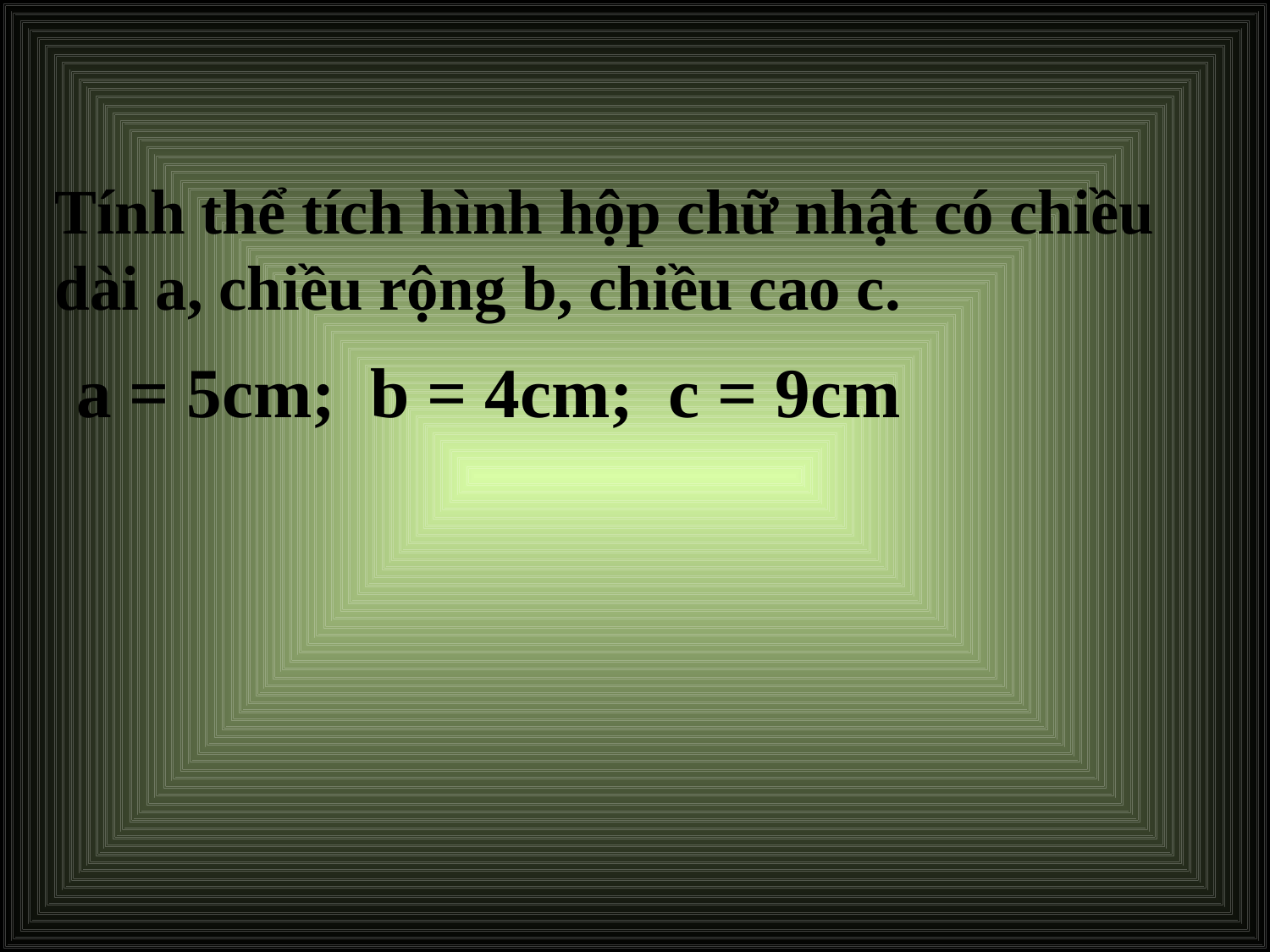

Tính thể tích hình hộp chữ nhật có chiều dài a, chiều rộng b, chiều cao c.
 a = 5cm;  b = 4cm;  c = 9cm